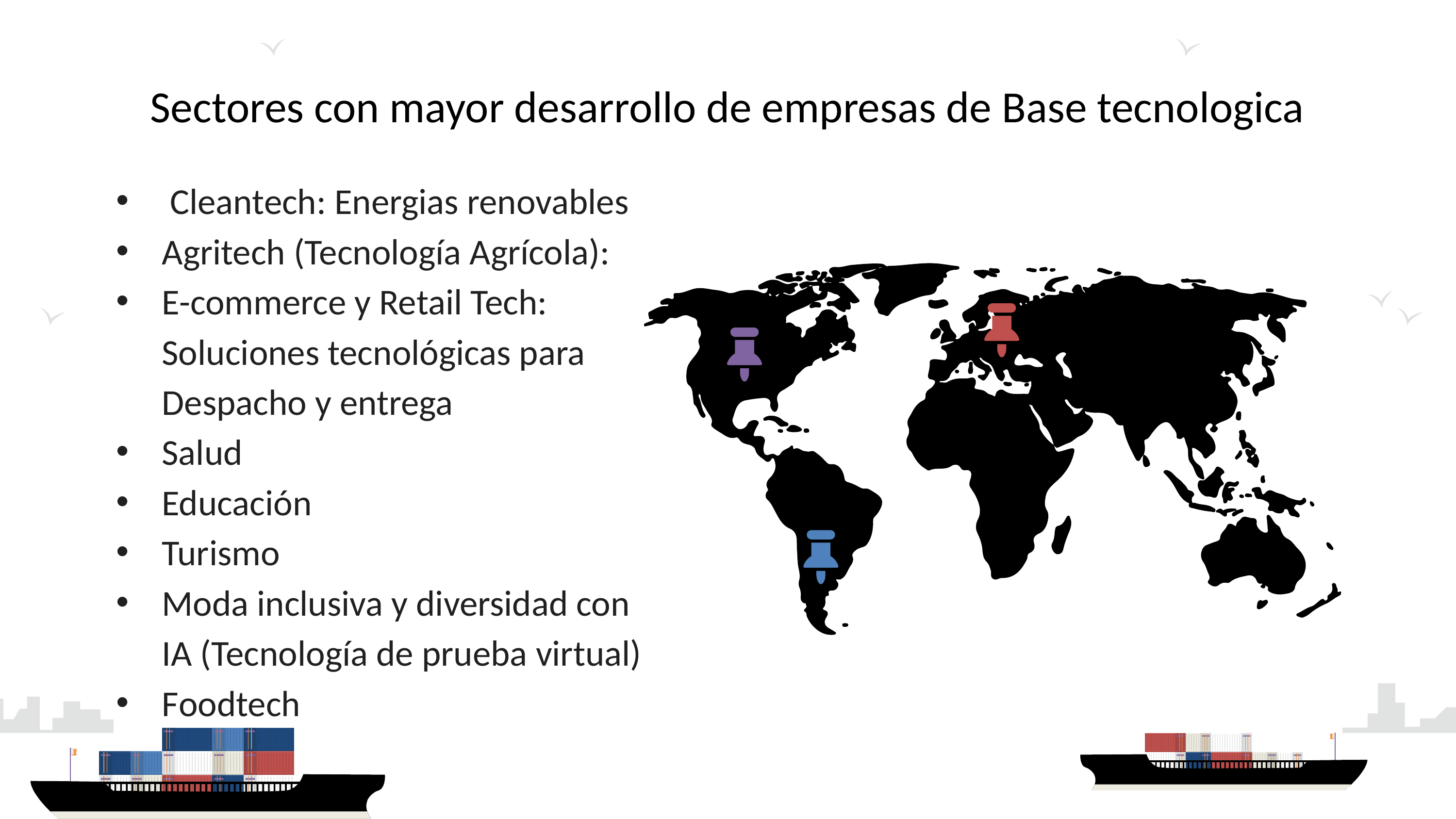

# Sectores con mayor desarrollo de empresas de Base tecnologica
 Cleantech: Energias renovables
Agritech (Tecnología Agrícola):
E-commerce y Retail Tech: Soluciones tecnológicas para Despacho y entrega
Salud
Educación
Turismo
Moda inclusiva y diversidad con IA (Tecnología de prueba virtual)
Foodtech